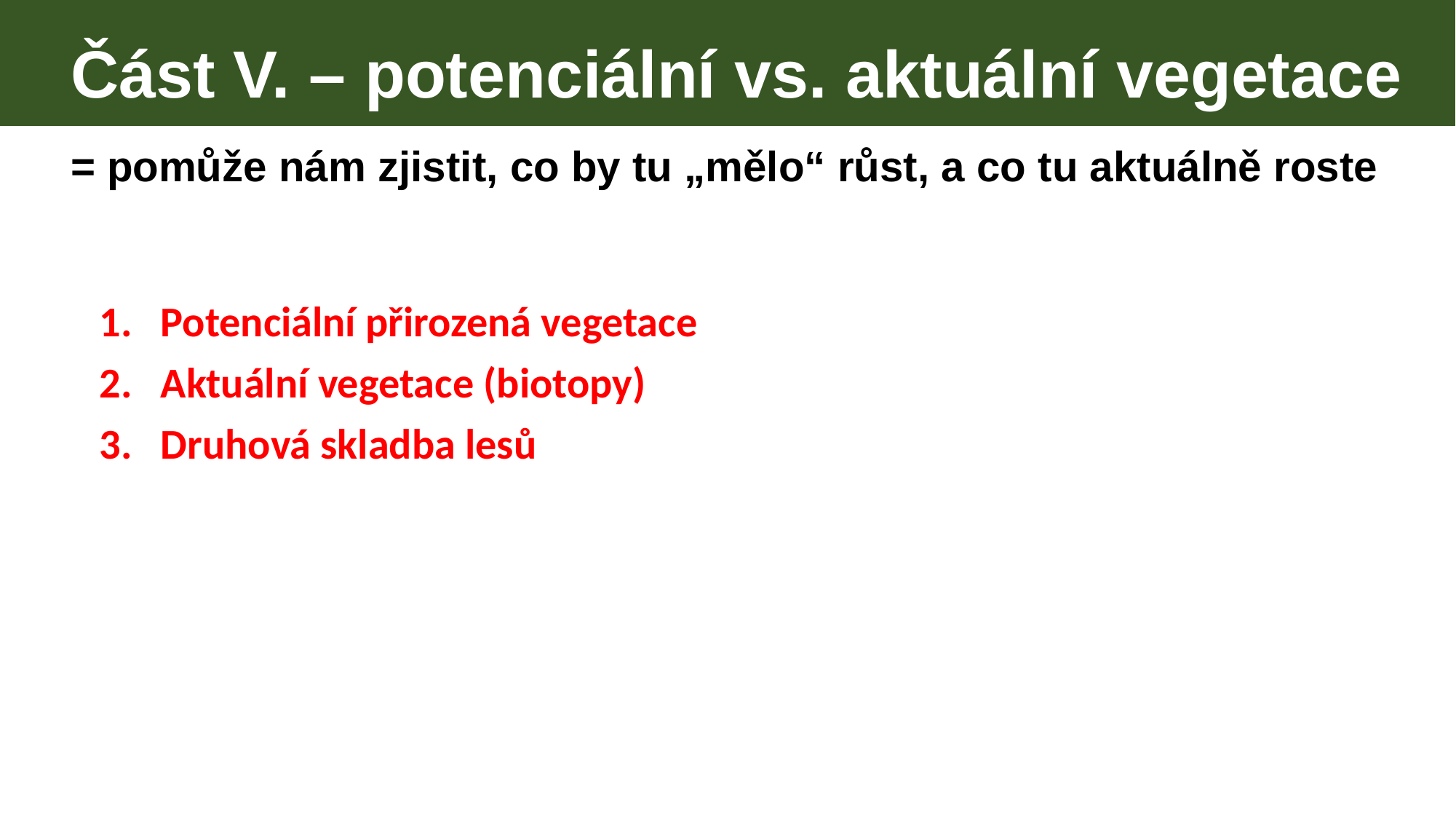

Část V. – potenciální vs. aktuální vegetace
= pomůže nám zjistit, co by tu „mělo“ růst, a co tu aktuálně roste
Potenciální přirozená vegetace
Aktuální vegetace (biotopy)
Druhová skladba lesů